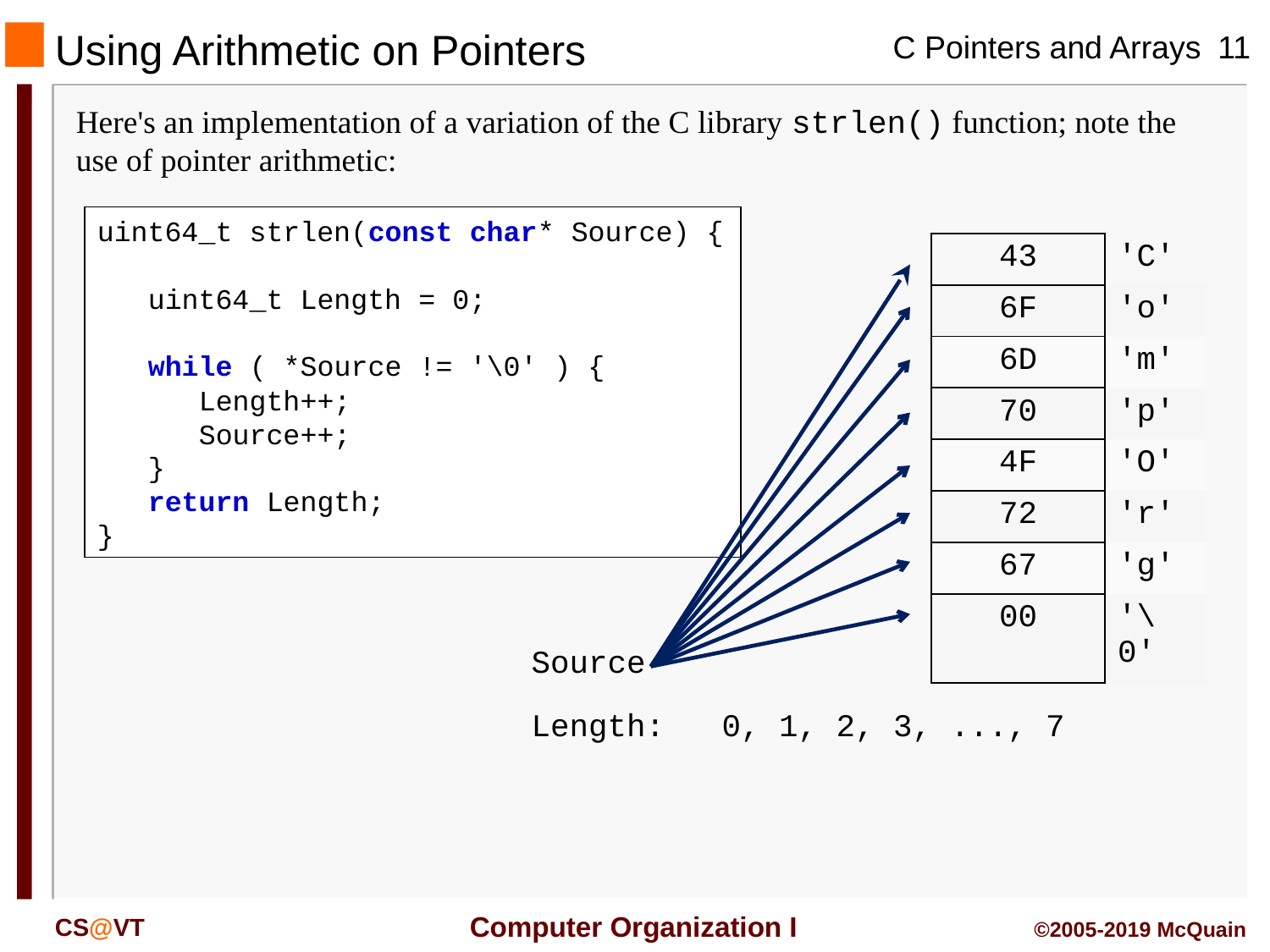

# Using Arithmetic on Pointers
Here's an implementation of a variation of the C library strlen() function; note the use of pointer arithmetic:
uint64_t strlen(const char* Source) {

   uint64_t Length = 0;

   while ( *Source != '\0' ) {
      Length++;
      Source++;
   }
   return Length;
}
| 43 | 'C' |
| --- | --- |
| 6F | 'o' |
| 6D | 'm' |
| 70 | 'p' |
| 4F | 'O' |
| 72 | 'r' |
| 67 | 'g' |
| 00 | '\0' |
| Source |  |
| --- | --- |
| Length: | 0, 1, 2, 3, ..., 7 |